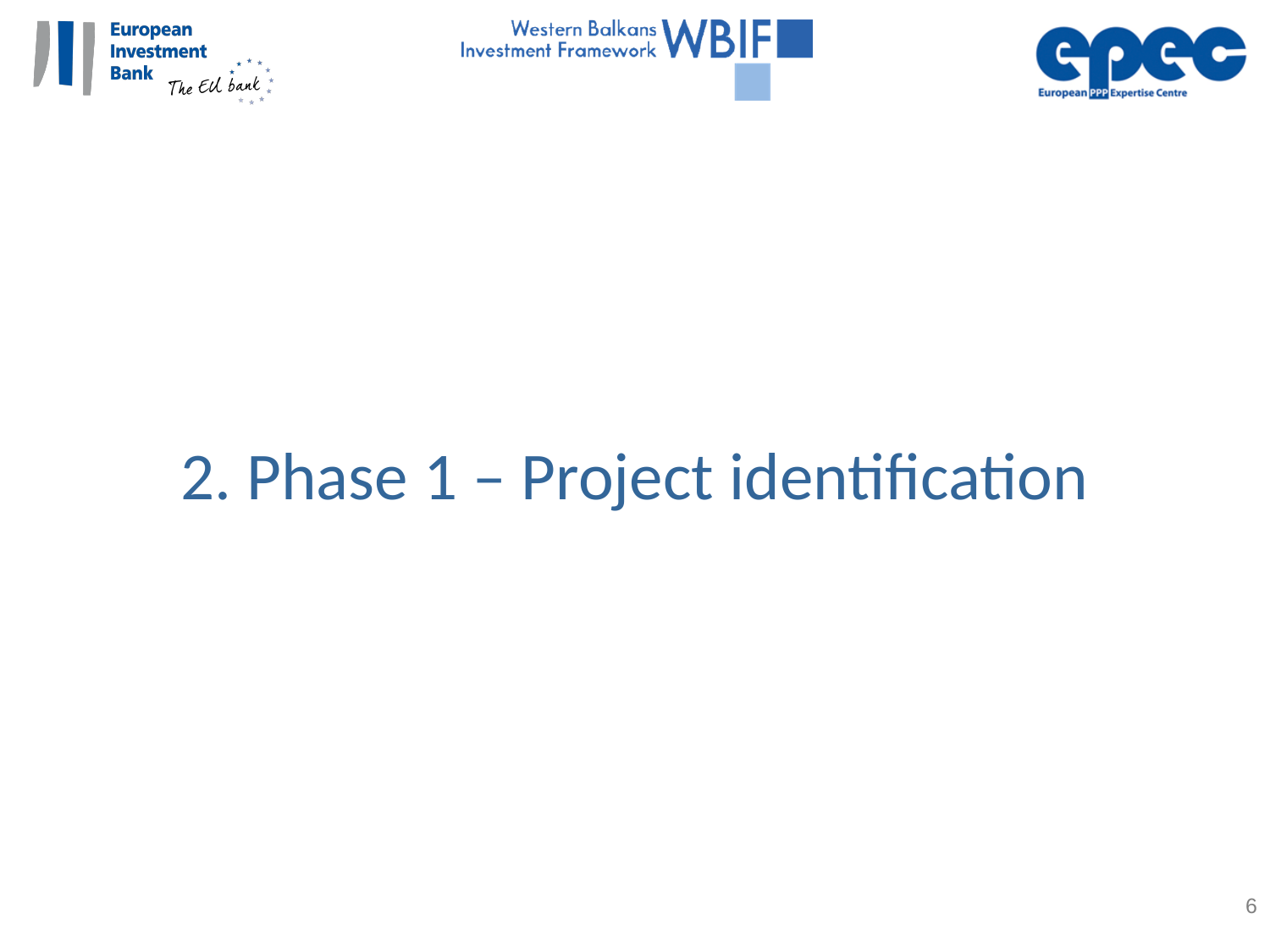

2. Phase 1 – Project identification

6